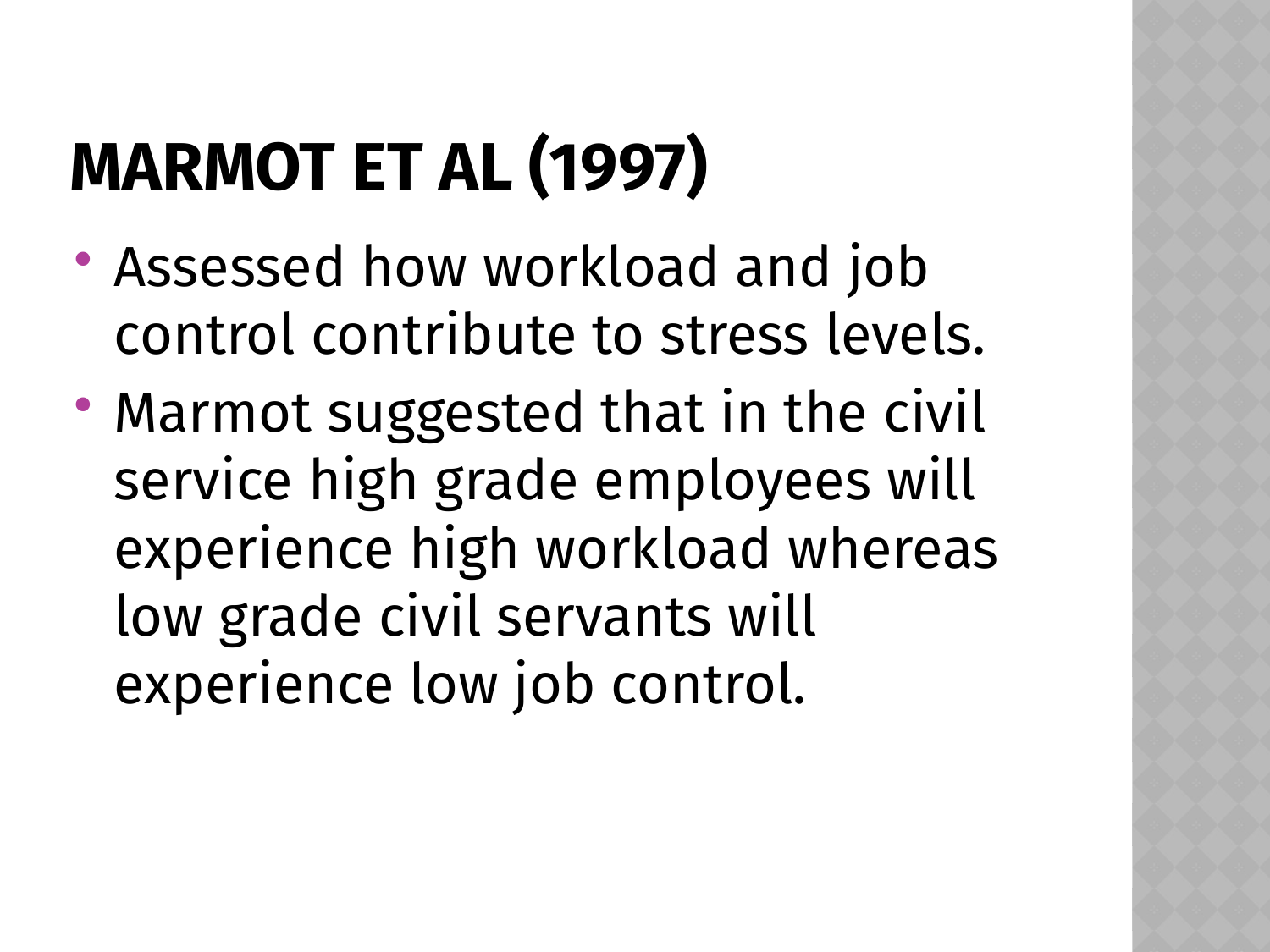

# Marmot et al (1997)
Assessed how workload and job control contribute to stress levels.
Marmot suggested that in the civil service high grade employees will experience high workload whereas low grade civil servants will experience low job control.